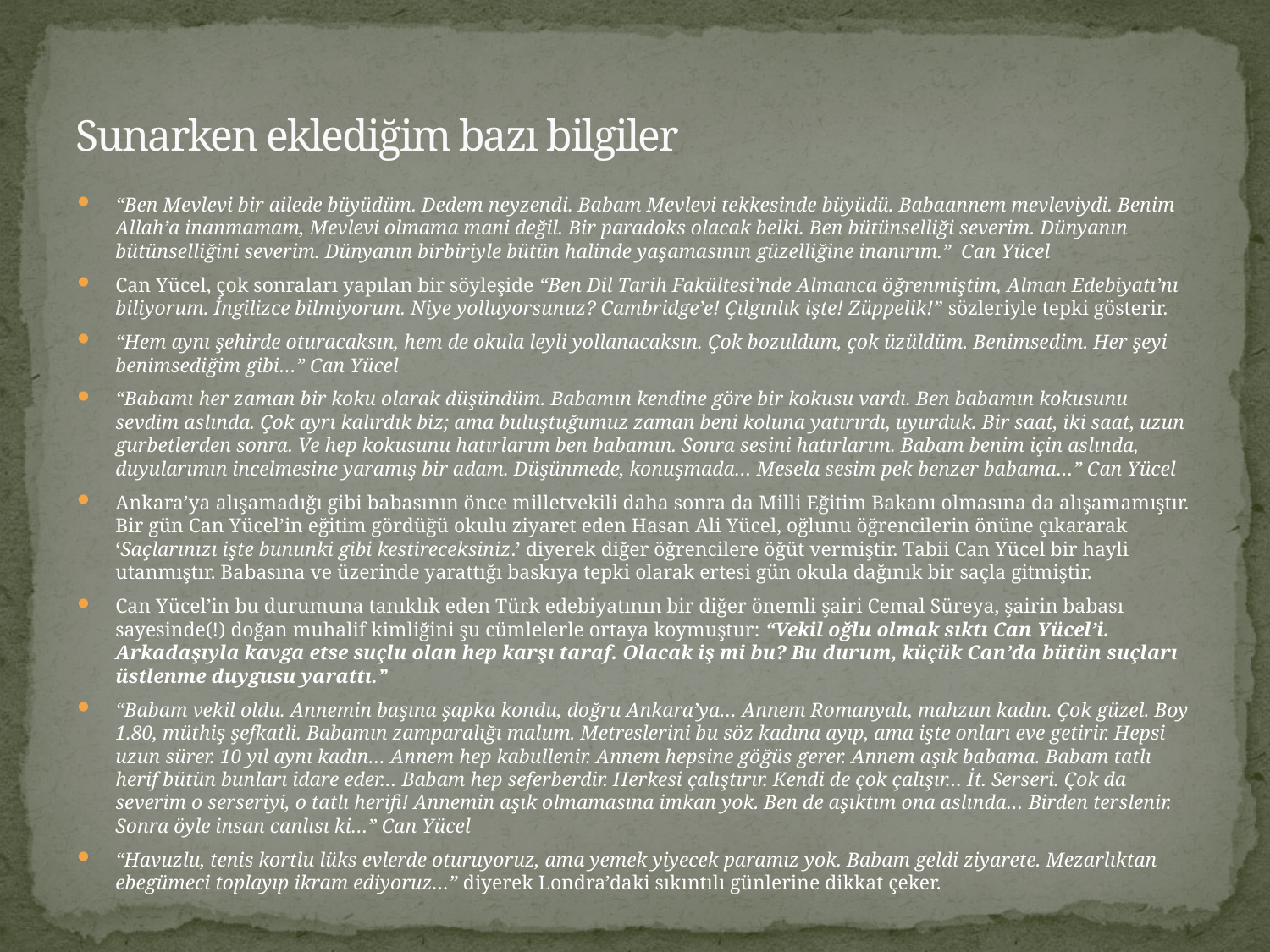

# Sunarken eklediğim bazı bilgiler
“Ben Mevlevi bir ailede büyüdüm. Dedem neyzendi. Babam Mevlevi tekkesinde büyüdü. Babaannem mevleviydi. Benim Allah’a inanmamam, Mevlevi olmama mani değil. Bir paradoks olacak belki. Ben bütünselliği severim. Dünyanın bütünselliğini severim. Dünyanın birbiriyle bütün halinde yaşamasının güzelliğine inanırım.”  Can Yücel
Can Yücel, çok sonraları yapılan bir söyleşide “Ben Dil Tarih Fakültesi’nde Almanca öğrenmiştim, Alman Edebiyatı’nı biliyorum. İngilizce bilmiyorum. Niye yolluyorsunuz? Cambridge’e! Çılgınlık işte! Züppelik!” sözleriyle tepki gösterir.
“Hem aynı şehirde oturacaksın, hem de okula leyli yollanacaksın. Çok bozuldum, çok üzüldüm. Benimsedim. Her şeyi benimsediğim gibi…” Can Yücel
“Babamı her zaman bir koku olarak düşündüm. Babamın kendine göre bir kokusu vardı. Ben babamın kokusunu sevdim aslında. Çok ayrı kalırdık biz; ama buluştuğumuz zaman beni koluna yatırırdı, uyurduk. Bir saat, iki saat, uzun gurbetlerden sonra. Ve hep kokusunu hatırlarım ben babamın. Sonra sesini hatırlarım. Babam benim için aslında, duyularımın incelmesine yaramış bir adam. Düşünmede, konuşmada… Mesela sesim pek benzer babama…” Can Yücel
Ankara’ya alışamadığı gibi babasının önce milletvekili daha sonra da Milli Eğitim Bakanı olmasına da alışamamıştır. Bir gün Can Yücel’in eğitim gördüğü okulu ziyaret eden Hasan Ali Yücel, oğlunu öğrencilerin önüne çıkararak ‘Saçlarınızı işte bununki gibi kestireceksiniz.’ diyerek diğer öğrencilere öğüt vermiştir. Tabii Can Yücel bir hayli utanmıştır. Babasına ve üzerinde yarattığı baskıya tepki olarak ertesi gün okula dağınık bir saçla gitmiştir.
Can Yücel’in bu durumuna tanıklık eden Türk edebiyatının bir diğer önemli şairi Cemal Süreya, şairin babası sayesinde(!) doğan muhalif kimliğini şu cümlelerle ortaya koymuştur: “Vekil oğlu olmak sıktı Can Yücel’i. Arkadaşıyla kavga etse suçlu olan hep karşı taraf. Olacak iş mi bu? Bu durum, küçük Can’da bütün suçları üstlenme duygusu yarattı.”
“Babam vekil oldu. Annemin başına şapka kondu, doğru Ankara’ya… Annem Romanyalı, mahzun kadın. Çok güzel. Boy 1.80, müthiş şefkatli. Babamın zamparalığı malum. Metreslerini bu söz kadına ayıp, ama işte onları eve getirir. Hepsi uzun sürer. 10 yıl aynı kadın… Annem hep kabullenir. Annem hepsine göğüs gerer. Annem aşık babama. Babam tatlı herif bütün bunları idare eder… Babam hep seferberdir. Herkesi çalıştırır. Kendi de çok çalışır… İt. Serseri. Çok da severim o serseriyi, o tatlı herifi! Annemin aşık olmamasına imkan yok. Ben de aşıktım ona aslında… Birden terslenir. Sonra öyle insan canlısı ki…” Can Yücel
“Havuzlu, tenis kortlu lüks evlerde oturuyoruz, ama yemek yiyecek paramız yok. Babam geldi ziyarete. Mezarlıktan ebegümeci toplayıp ikram ediyoruz…” diyerek Londra’daki sıkıntılı günlerine dikkat çeker.